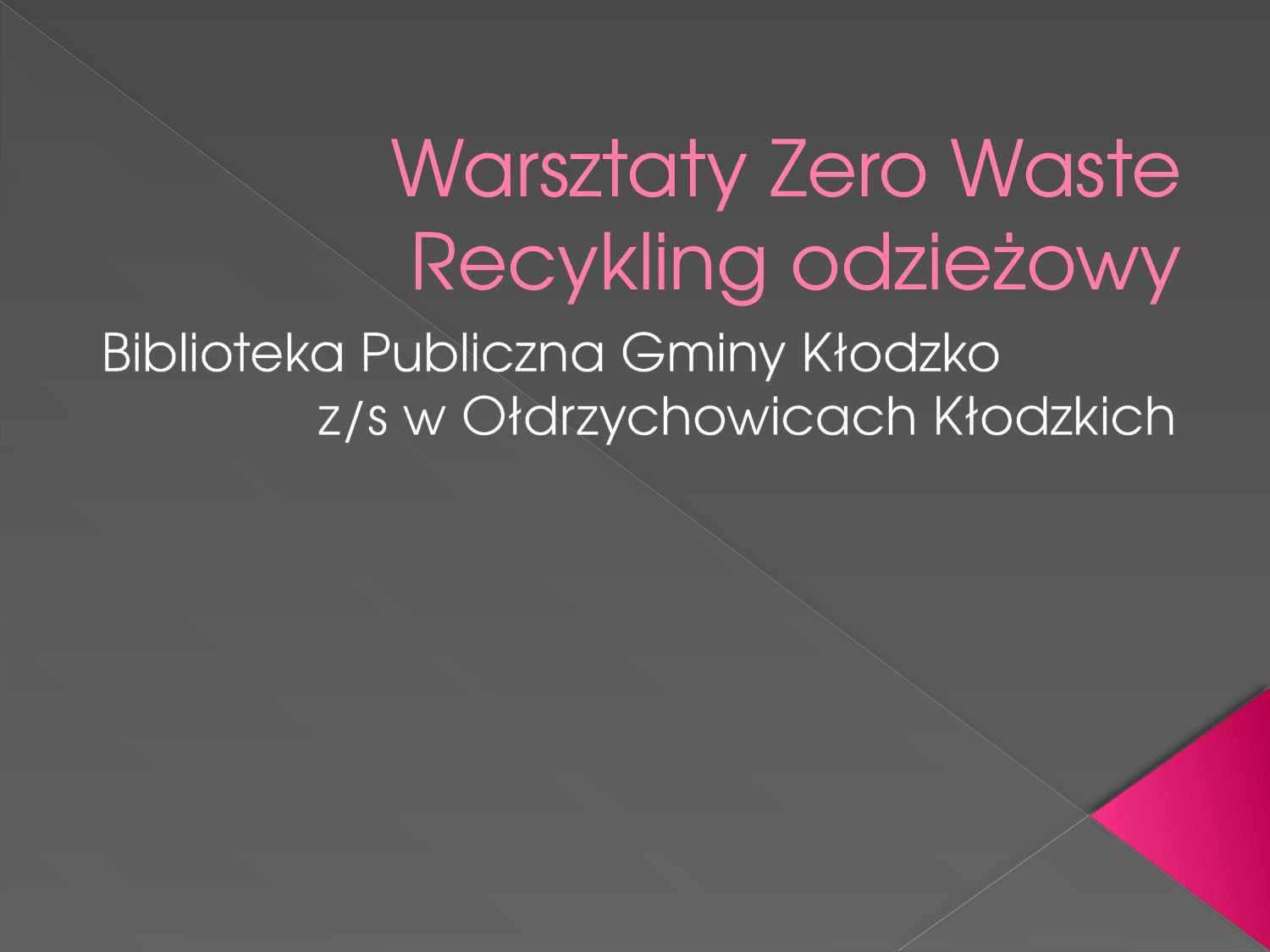

# Warsztaty Zero Waste Recykling odzieżowy
Biblioteka Publiczna Gminy Kłodzko                       z/s w Ołdrzychowicach Kłodzkich